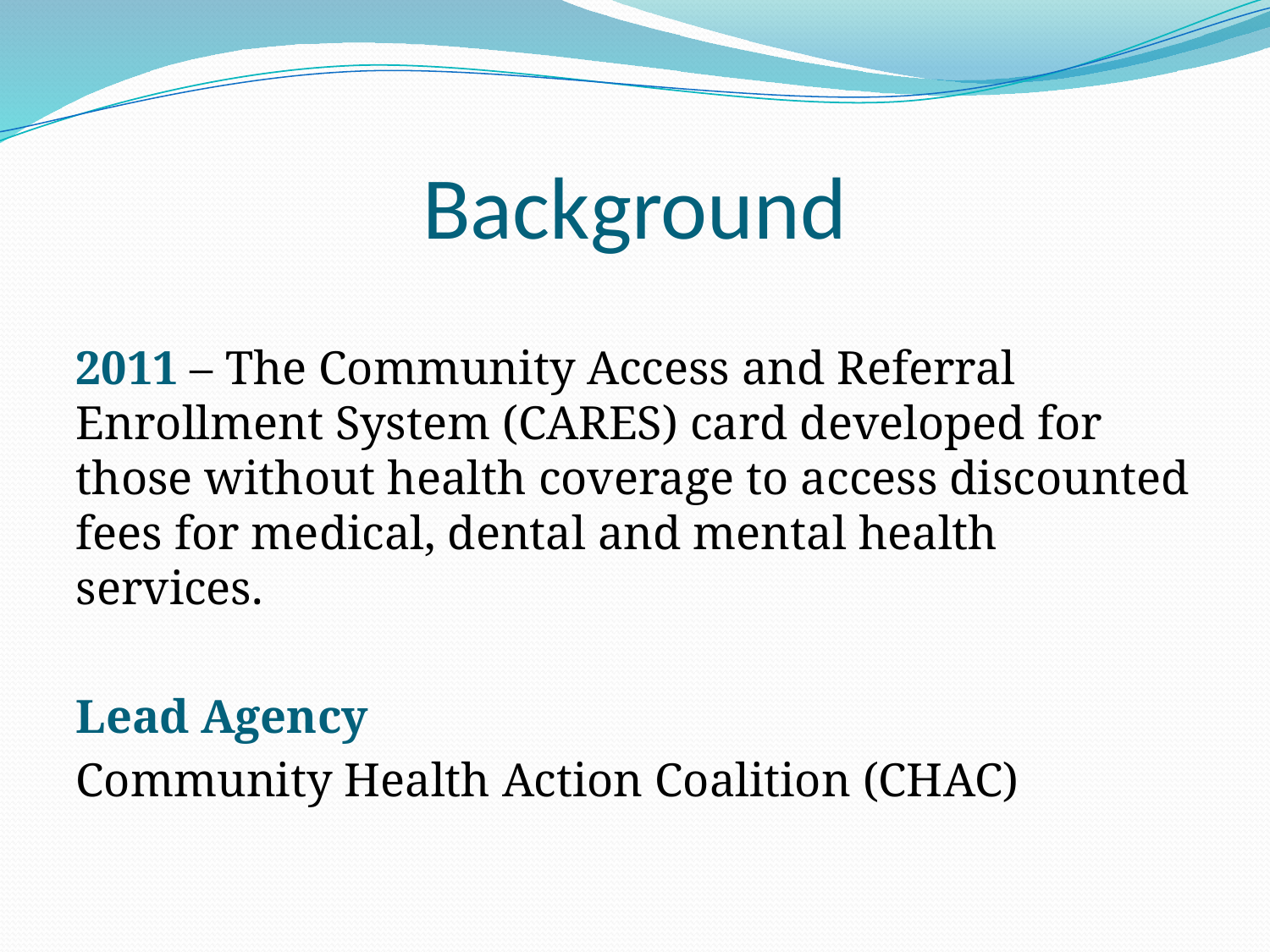

# Background

2011 – The Community Access and Referral Enrollment System (CARES) card developed for those without health coverage to access discounted fees for medical, dental and mental health services.

Lead Agency
Community Health Action Coalition (CHAC)